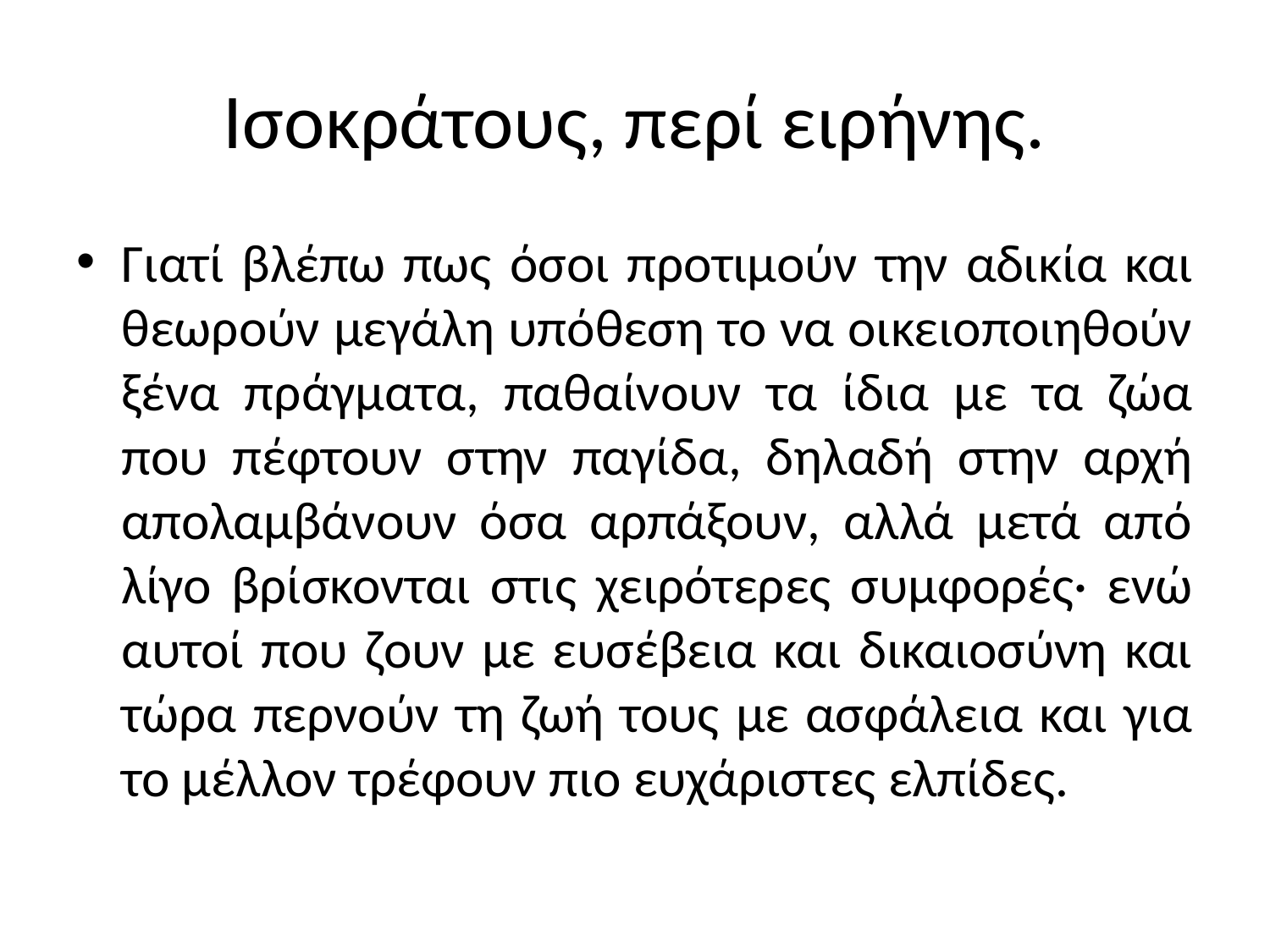

# Ισοκράτους, περί ειρήνης.
Γιατί βλέπω πως όσοι προτιμούν την αδικία και θεωρούν μεγάλη υπόθεση το να οικειοποιηθούν ξένα πράγματα, παθαίνουν τα ίδια με τα ζώα που πέφτουν στην παγίδα, δηλαδή στην αρχή απολαμβάνουν όσα αρπάξουν, αλλά μετά από λίγο βρίσκονται στις χειρότερες συμφορές· ενώ αυτοί που ζουν με ευσέβεια και δικαιοσύνη και τώρα περνούν τη ζωή τους με ασφάλεια και για το μέλλον τρέφουν πιο ευχάριστες ελπίδες.